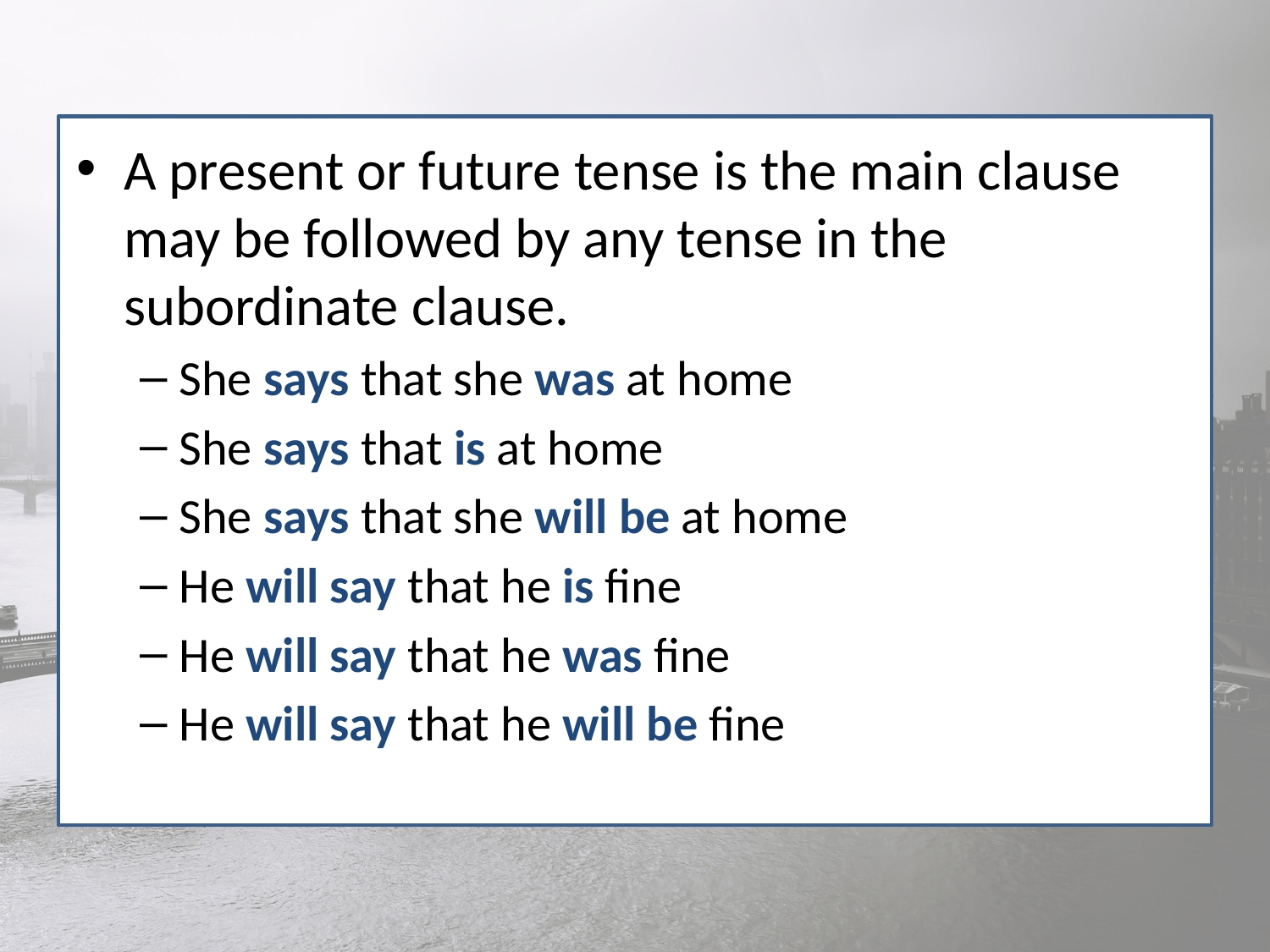

A present or future tense is the main clause may be followed by any tense in the subordinate clause.
She says that she was at home
She says that is at home
She says that she will be at home
He will say that he is fine
He will say that he was fine
He will say that he will be fine